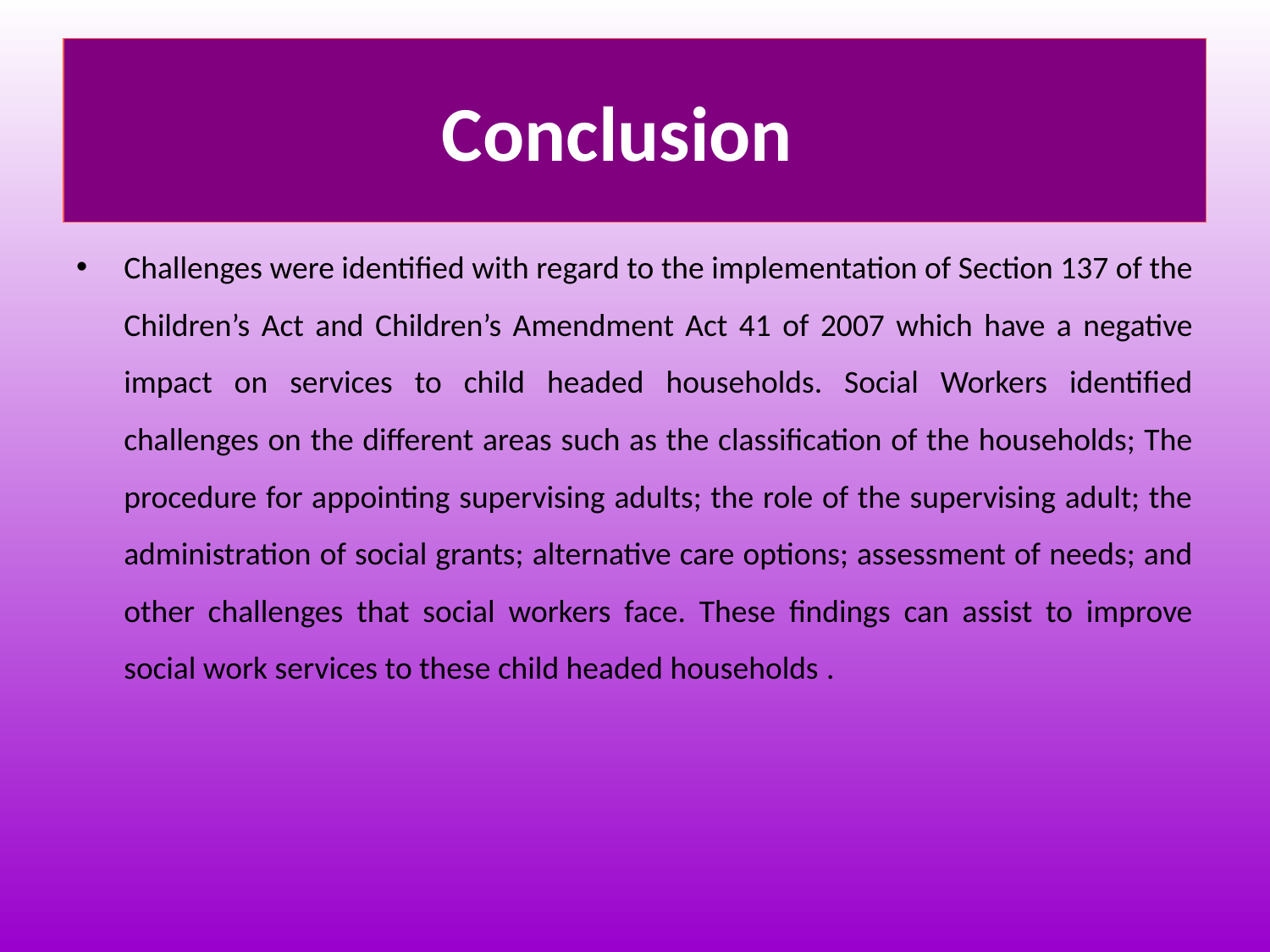

# Conclusion
Challenges were identified with regard to the implementation of Section 137 of the Children’s Act and Children’s Amendment Act 41 of 2007 which have a negative impact on services to child headed households. Social Workers identified challenges on the different areas such as the classification of the households; The procedure for appointing supervising adults; the role of the supervising adult; the administration of social grants; alternative care options; assessment of needs; and other challenges that social workers face. These findings can assist to improve social work services to these child headed households .